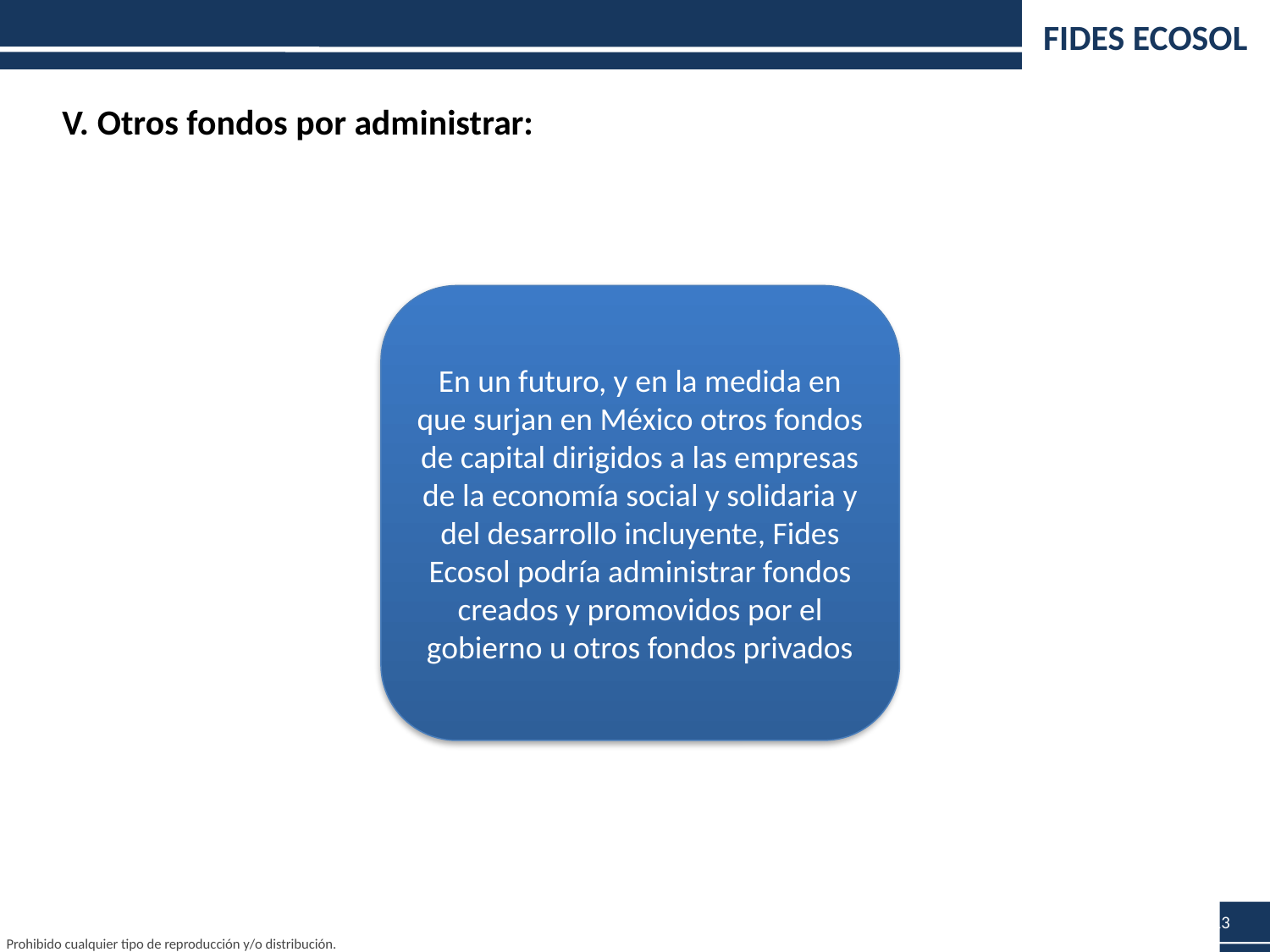

FIDES ECOSOL
V. Otros fondos por administrar:
En un futuro, y en la medida en que surjan en México otros fondos de capital dirigidos a las empresas de la economía social y solidaria y del desarrollo incluyente, Fides Ecosol podría administrar fondos creados y promovidos por el gobierno u otros fondos privados

13
Prohibido cualquier tipo de reproducción y/o distribución.